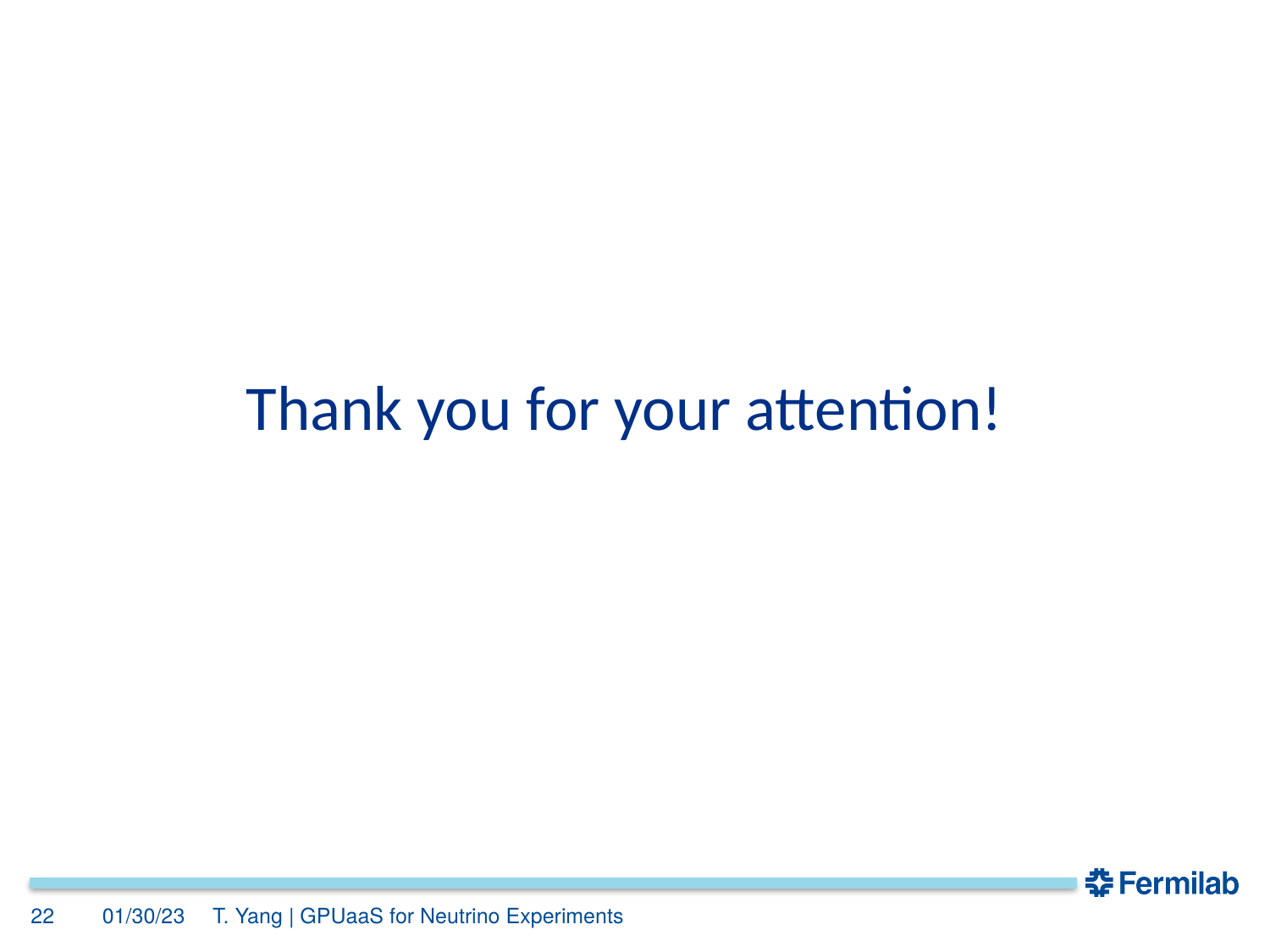

Thank you for your attention!
22
01/30/23
T. Yang | GPUaaS for Neutrino Experiments